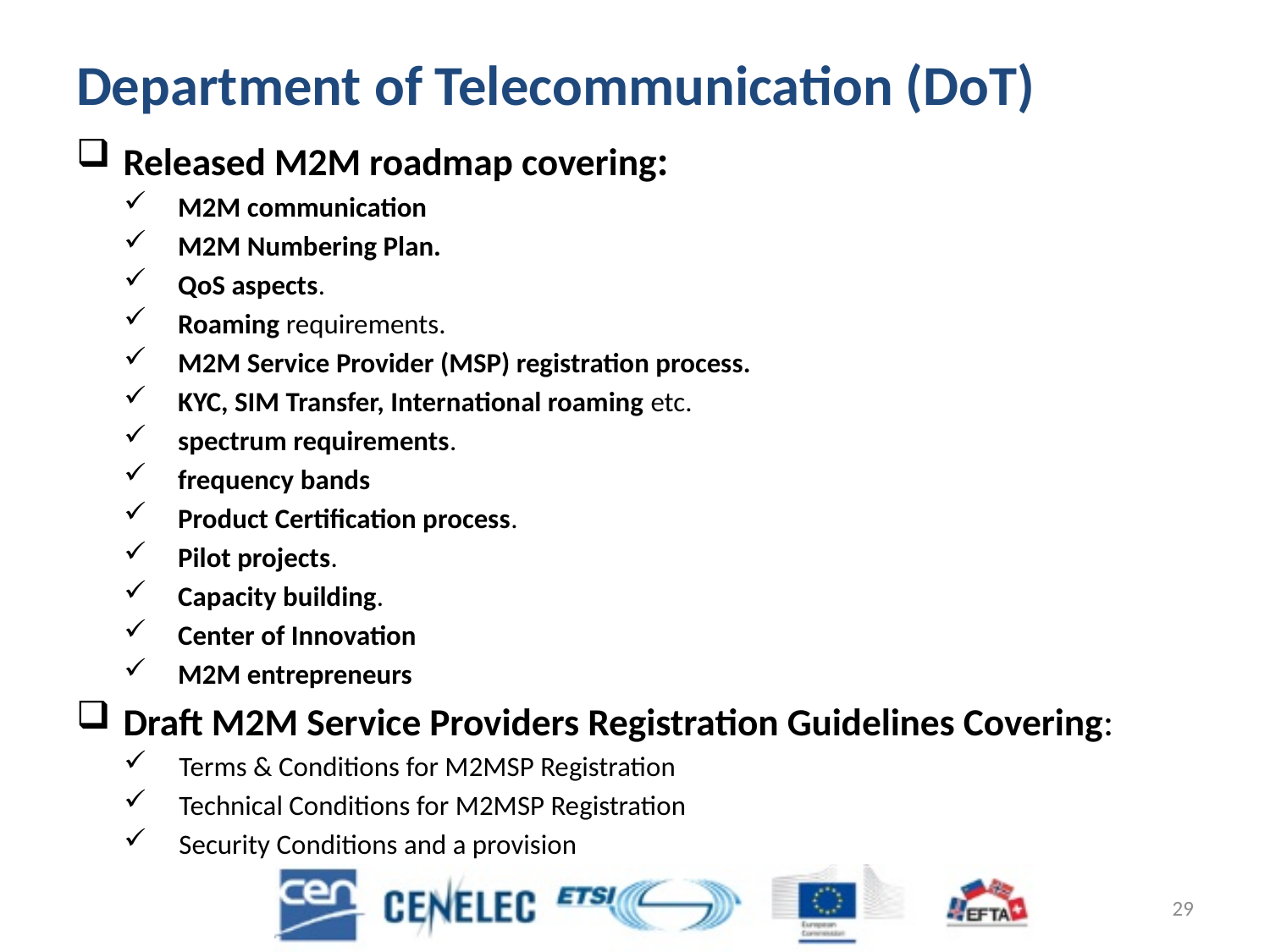

# Department of Telecommunication (DoT)
Released M2M roadmap covering:
M2M communication
M2M Numbering Plan.
QoS aspects.
Roaming requirements.
M2M Service Provider (MSP) registration process.
KYC, SIM Transfer, International roaming etc.
spectrum requirements.
frequency bands
Product Certification process.
Pilot projects.
Capacity building.
Center of Innovation
M2M entrepreneurs
Draft M2M Service Providers Registration Guidelines Covering:
Terms & Conditions for M2MSP Registration
Technical Conditions for M2MSP Registration
Security Conditions and a provision
17